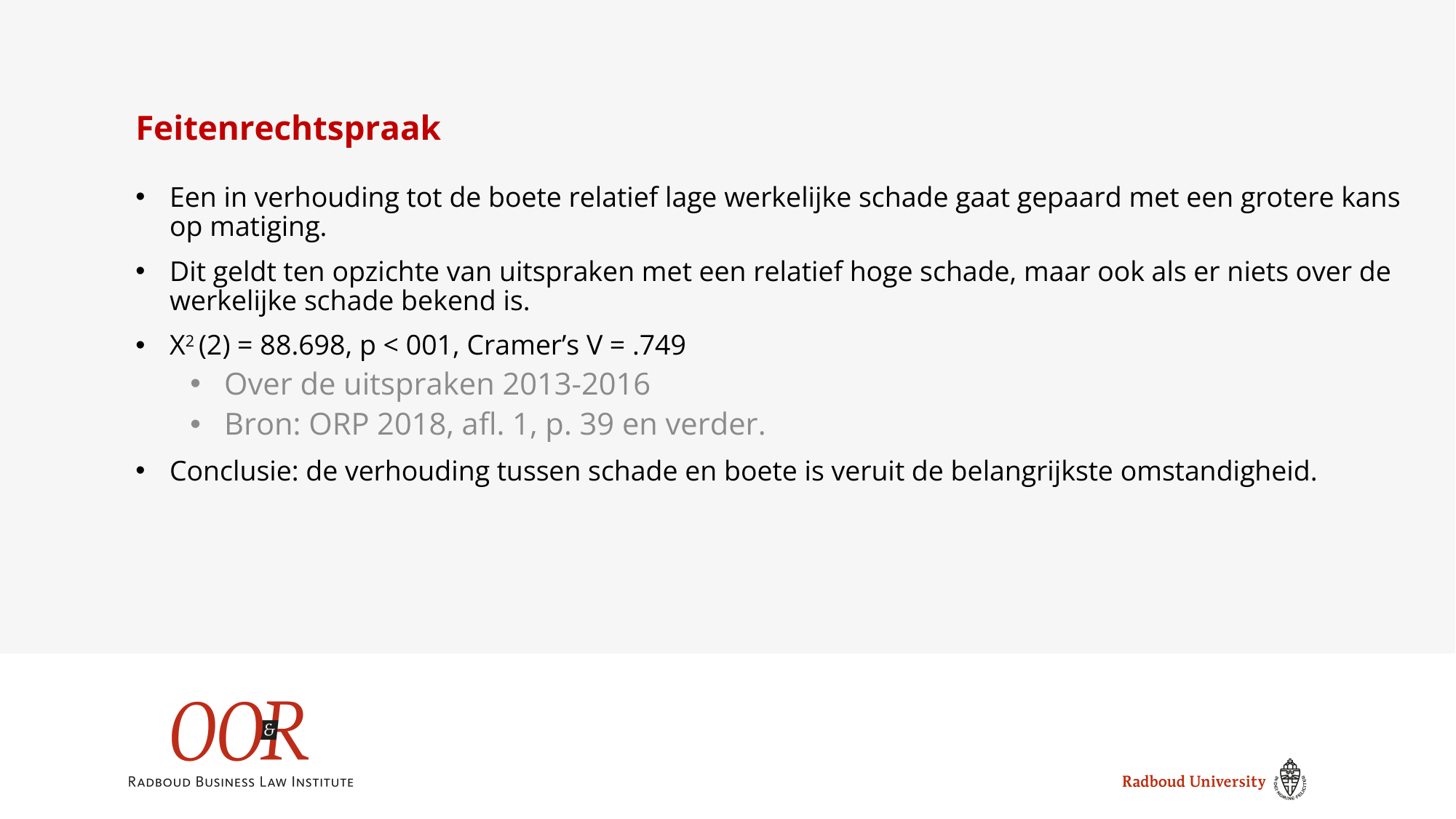

# Feitenrechtspraak
Een in verhouding tot de boete relatief lage werkelijke schade gaat gepaard met een grotere kans op matiging.
Dit geldt ten opzichte van uitspraken met een relatief hoge schade, maar ook als er niets over de werkelijke schade bekend is.
X2 (2) = 88.698, p < 001, Cramer’s V = .749
Over de uitspraken 2013-2016
Bron: ORP 2018, afl. 1, p. 39 en verder.
Conclusie: de verhouding tussen schade en boete is veruit de belangrijkste omstandigheid.